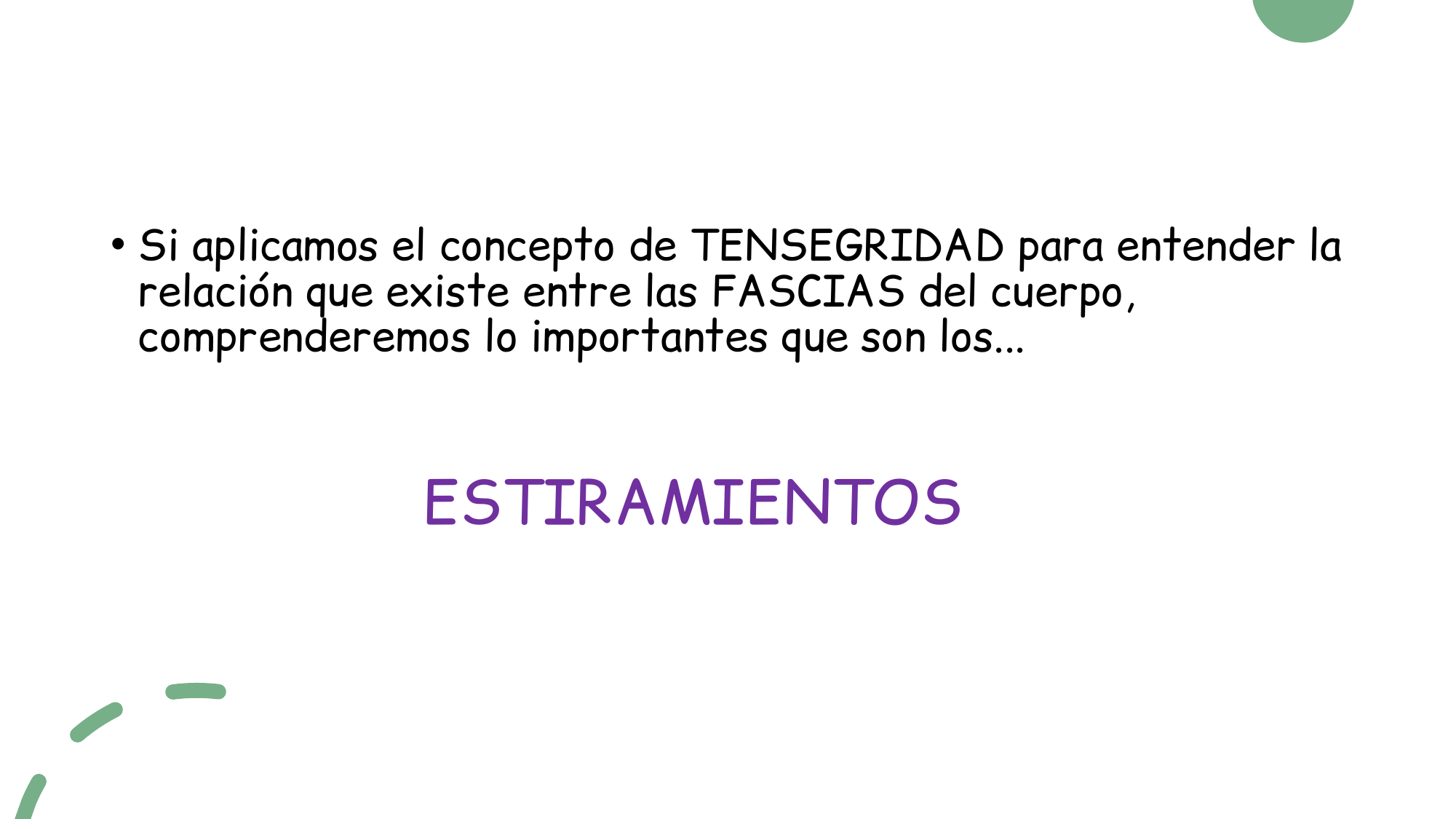

Si aplicamos el concepto de TENSEGRIDAD para entender la relación que existe entre las FASCIAS del cuerpo, comprenderemos lo importantes que son los...
# ESTIRAMIENTOS